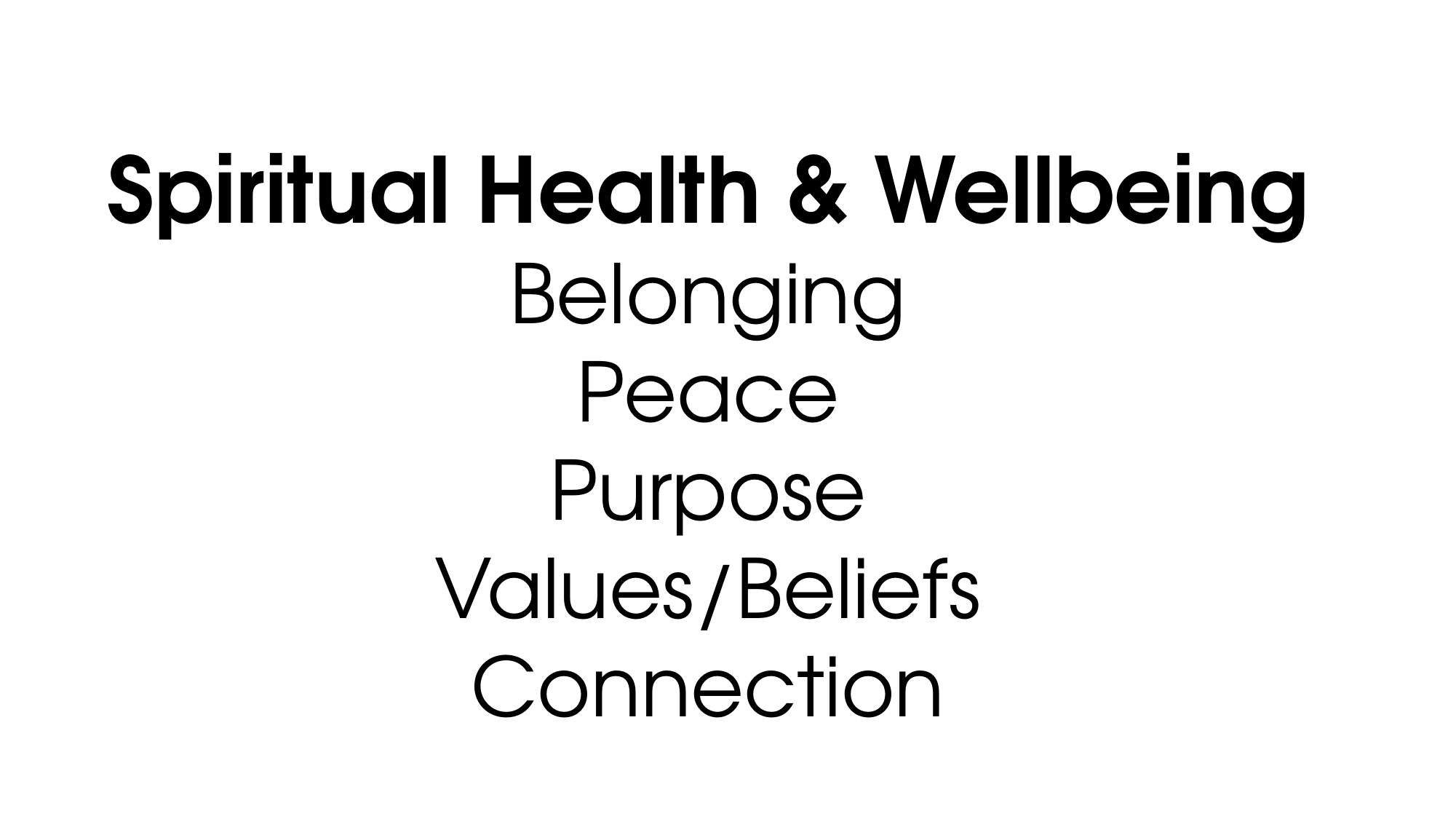

Spiritual Health & Wellbeing
Belonging
Peace
Purpose
Values/Beliefs
Connection